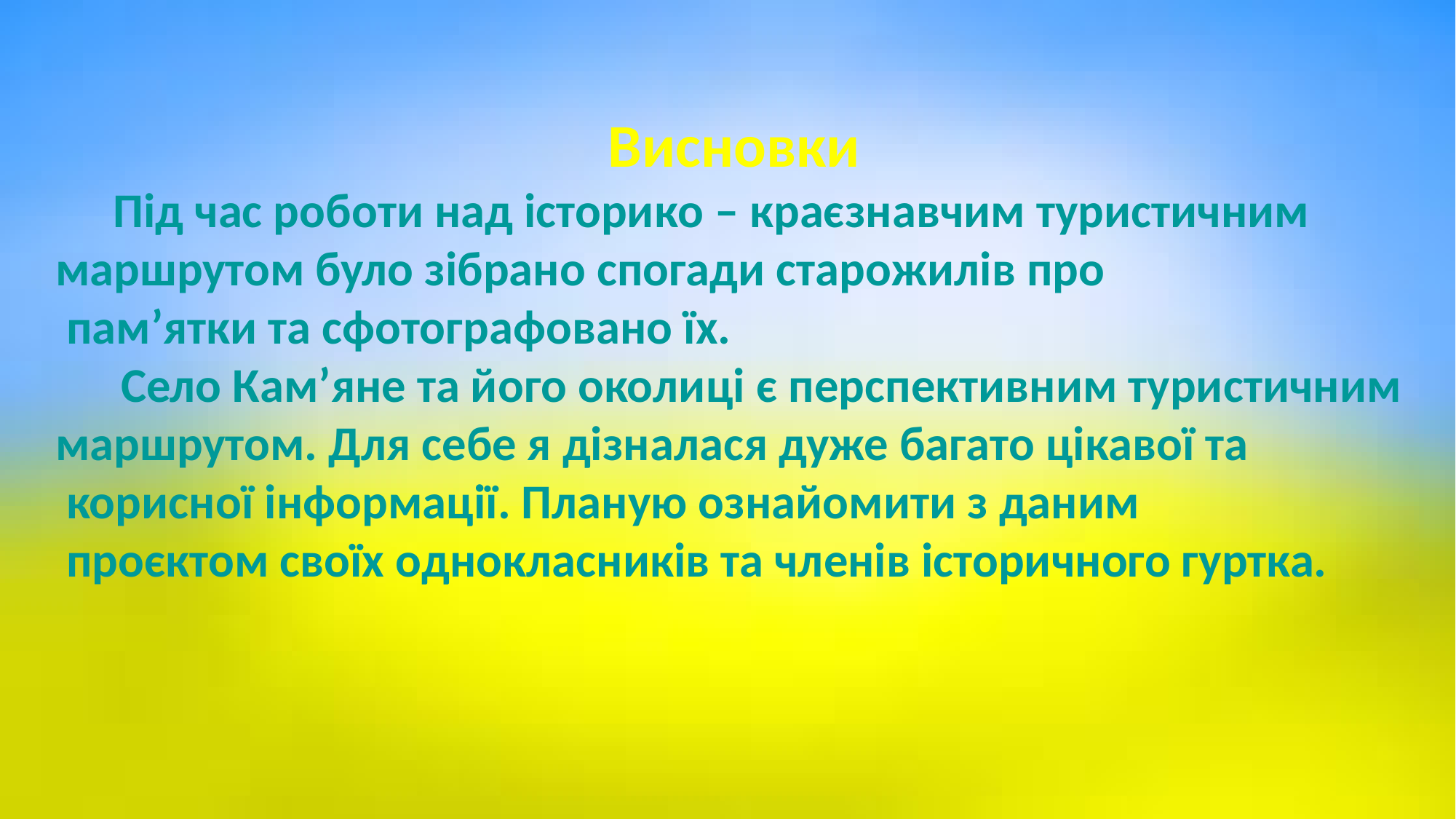

Висновки
      Під час роботи над історико – краєзнавчим туристичним
маршрутом було зібрано спогади старожилів про
 пам’ятки та сфотографовано їх.
      Село Кам’яне та його околиці є перспективним туристичним
маршрутом. Для себе я дізналася дуже багато цікавої та
 корисної інформації. Планую ознайомити з даним
 проєктом своїх однокласників та членів історичного гуртка.